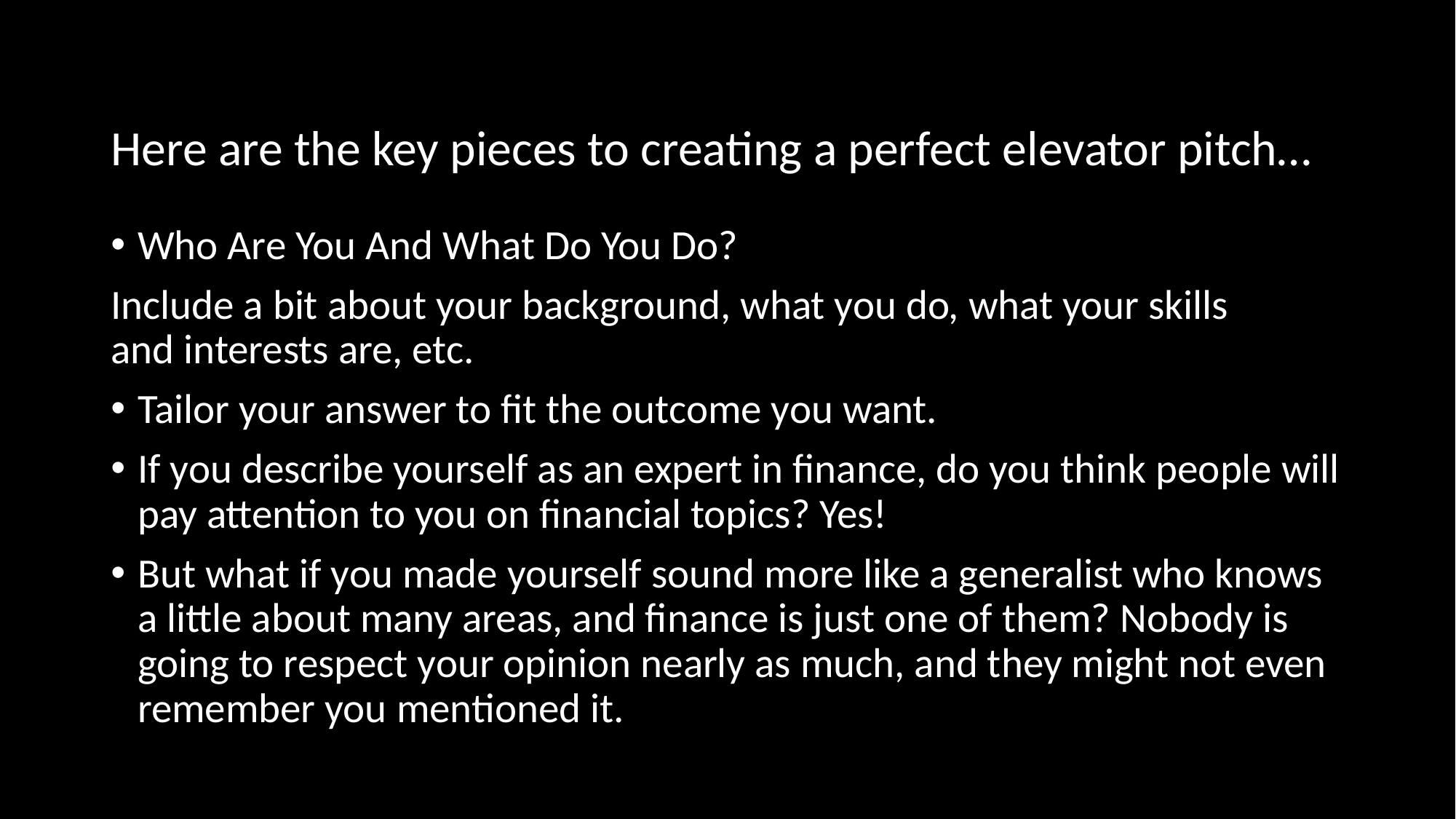

# Here are the key pieces to creating a perfect elevator pitch…
Who Are You And What Do You Do?
Include a bit about your background, what you do, what your skills        and interests are, etc.
Tailor your answer to fit the outcome you want.
If you describe yourself as an expert in finance, do you think people will pay attention to you on financial topics? Yes!
But what if you made yourself sound more like a generalist who knows a little about many areas, and finance is just one of them? Nobody is going to respect your opinion nearly as much, and they might not even remember you mentioned it.